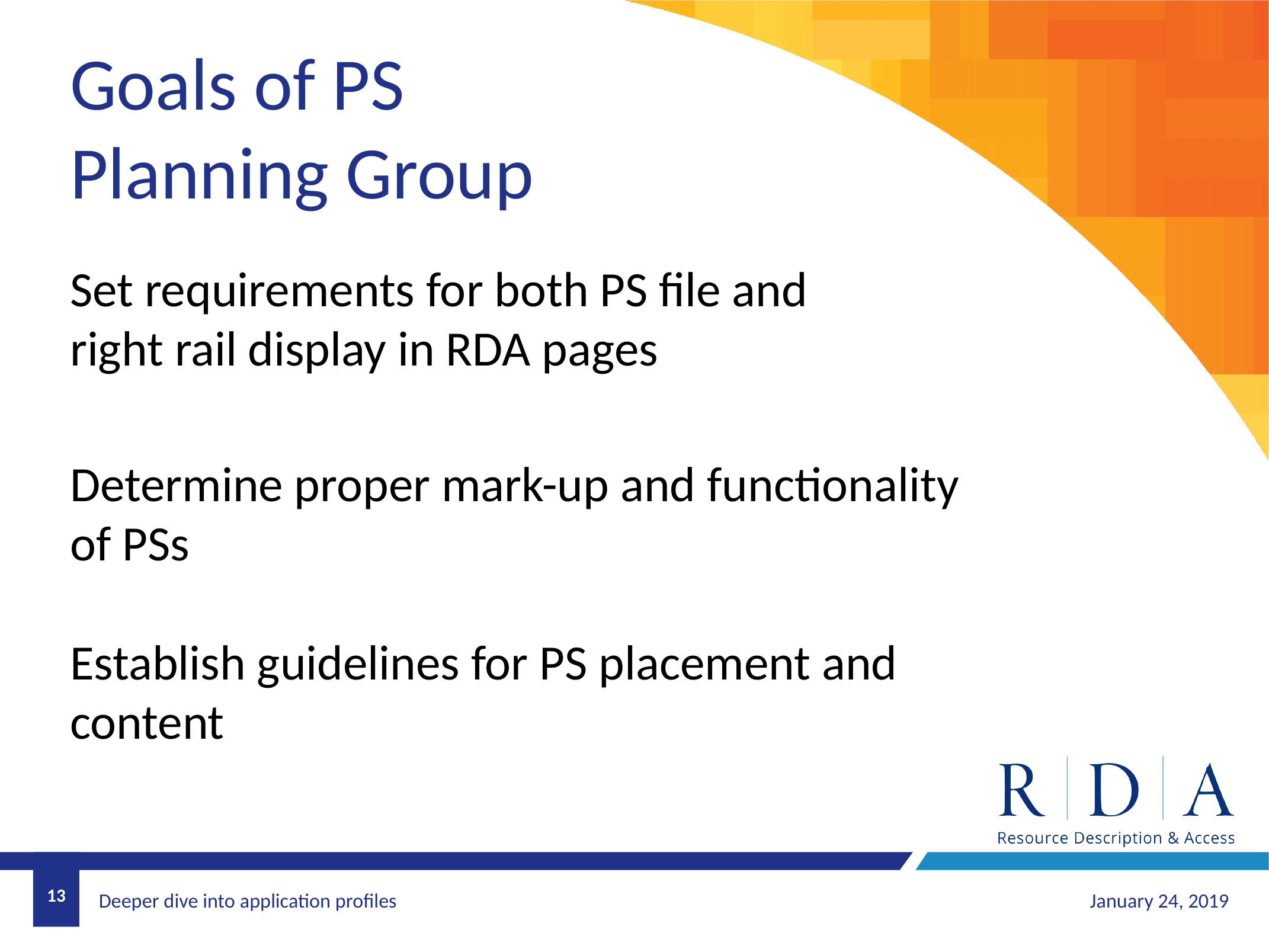

Goals of PS
Planning Group
Set requirements for both PS file and right rail display in RDA pages

Determine proper mark-up and functionality of PSs

Establish guidelines for PS placement and content
13
January 24, 2019